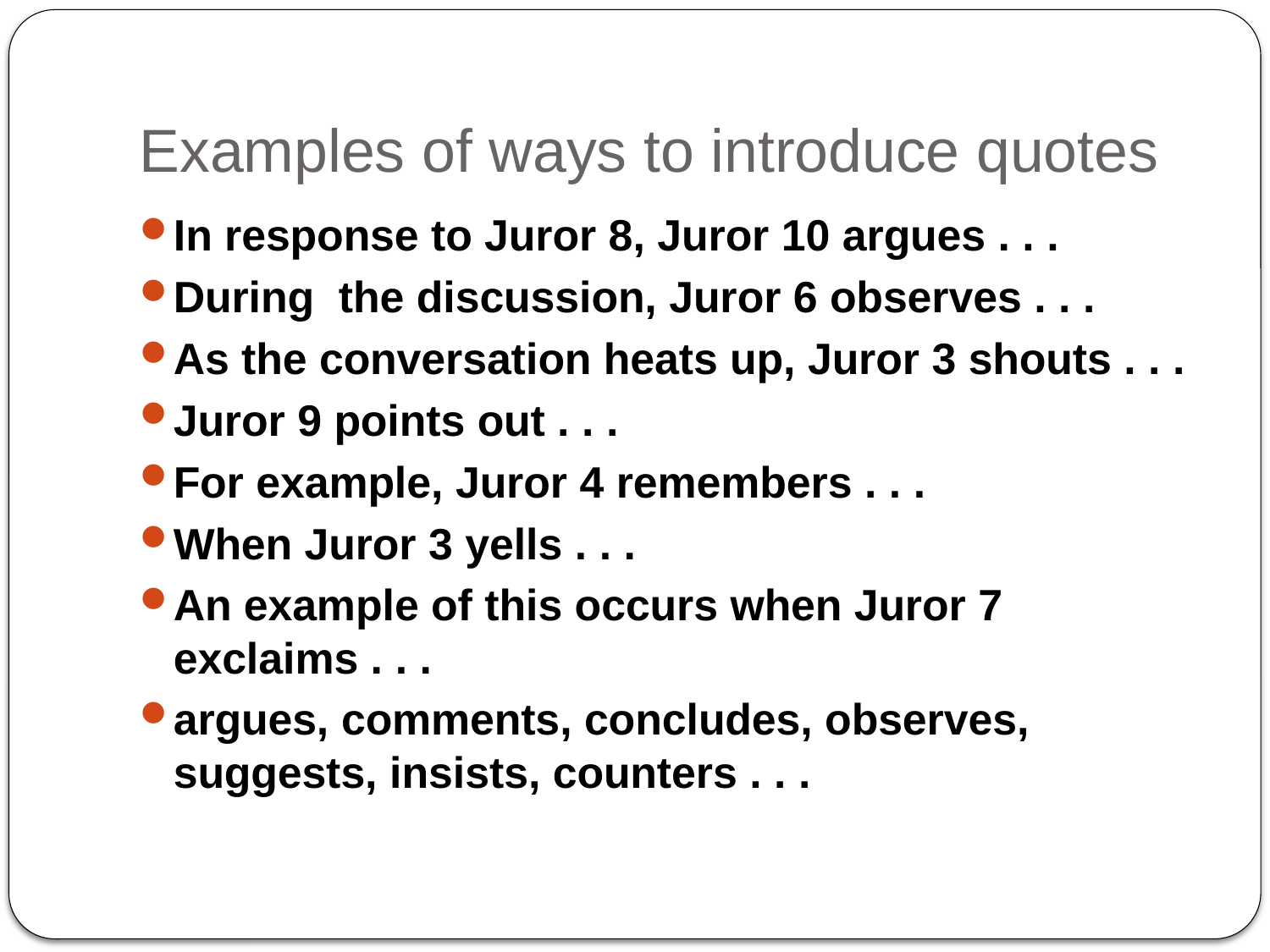

# Examples of ways to introduce quotes
In response to Juror 8, Juror 10 argues . . .
During  the discussion, Juror 6 observes . . .
As the conversation heats up, Juror 3 shouts . . .
Juror 9 points out . . .
For example, Juror 4 remembers . . .
When Juror 3 yells . . .
An example of this occurs when Juror 7 exclaims . . .
argues, comments, concludes, observes, suggests, insists, counters . . .